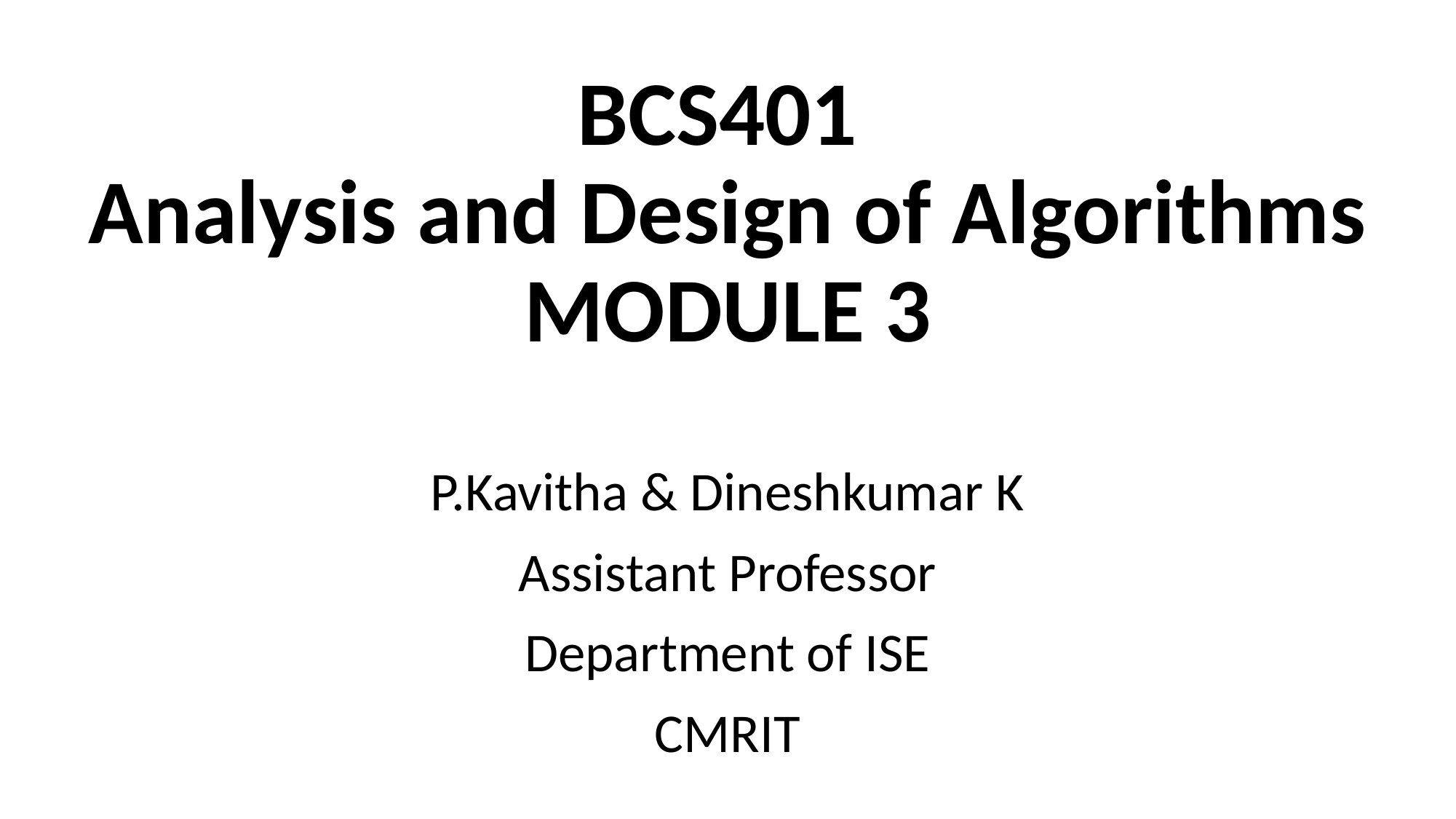

# BCS401 Analysis and Design of Algorithms MODULE 3
P.Kavitha & Dineshkumar K
Assistant Professor
Department of ISE
CMRIT